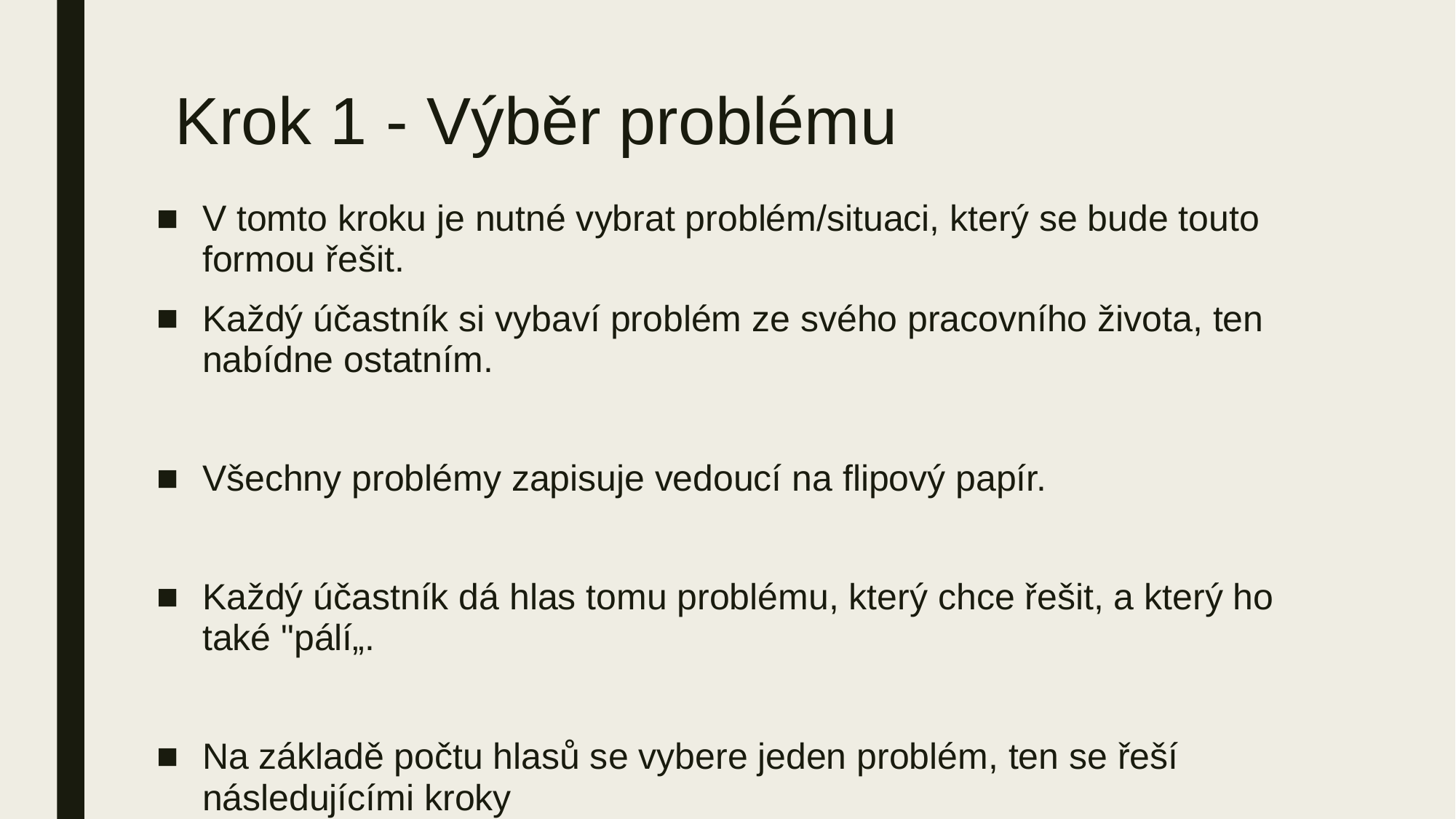

# Krok 1 - Výběr problému
V tomto kroku je nutné vybrat problém/situaci, který se bude touto formou řešit.
Každý účastník si vybaví problém ze svého pracovního života, ten nabídne ostatním.

Všechny problémy zapisuje vedoucí na flipový papír.

Každý účastník dá hlas tomu problému, který chce řešit, a který ho také "pálí„.

Na základě počtu hlasů se vybere jeden problém, ten se řeší následujícími kroky